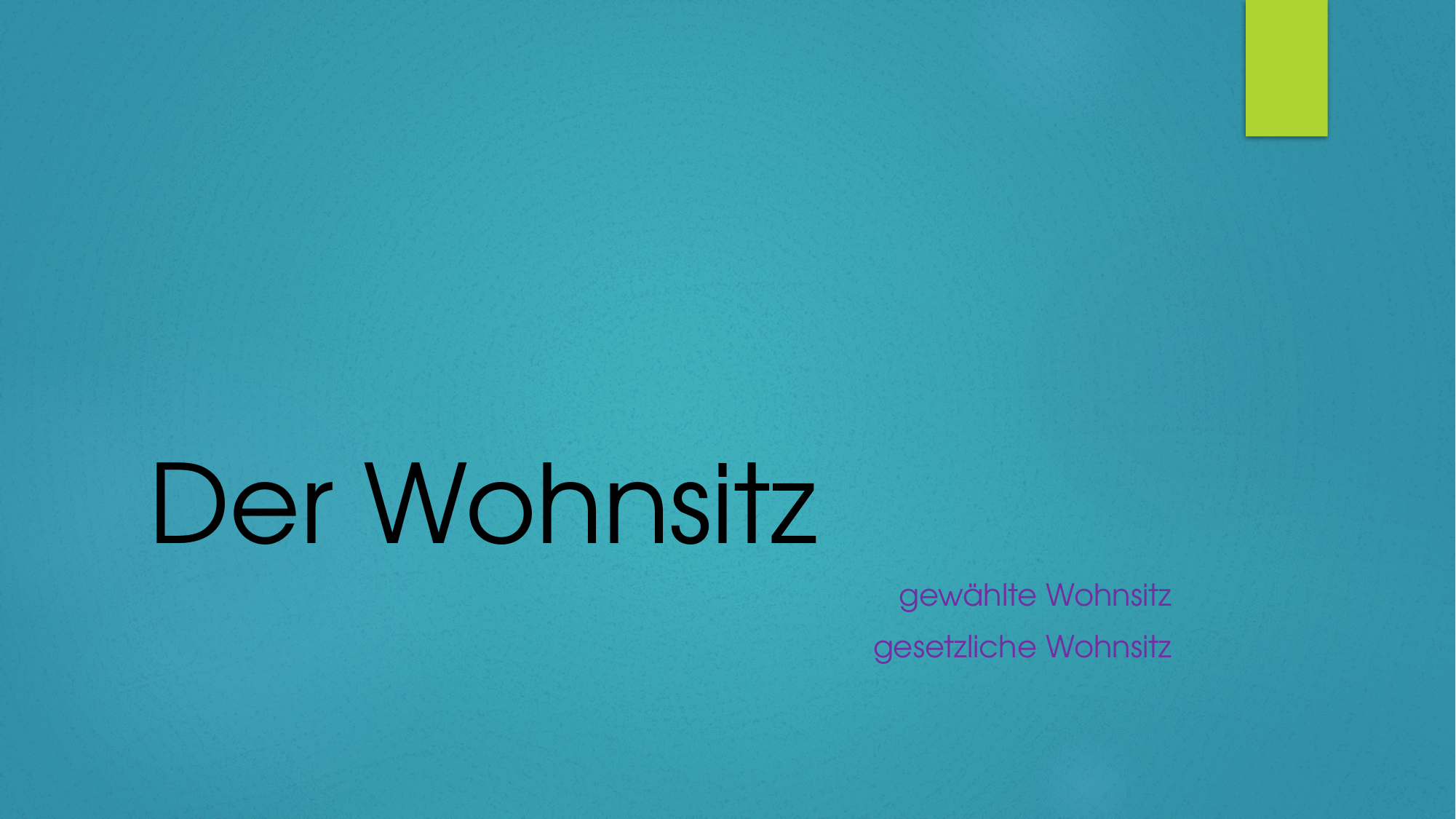

# Der Wohnsitz
gewählte Wohnsitz
gesetzliche Wohnsitz